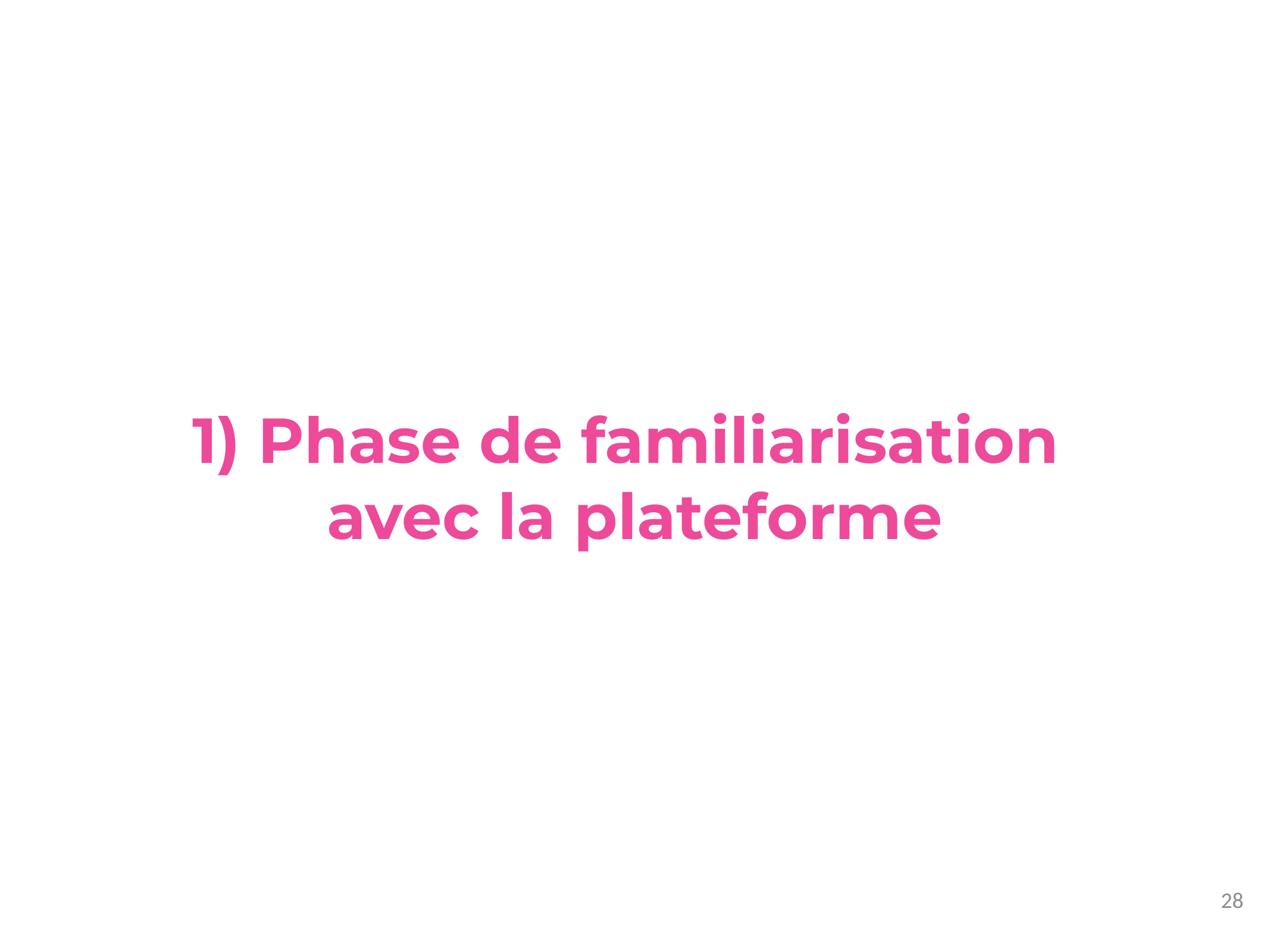

# 1) Phase de familiarisation avec la plateforme
28